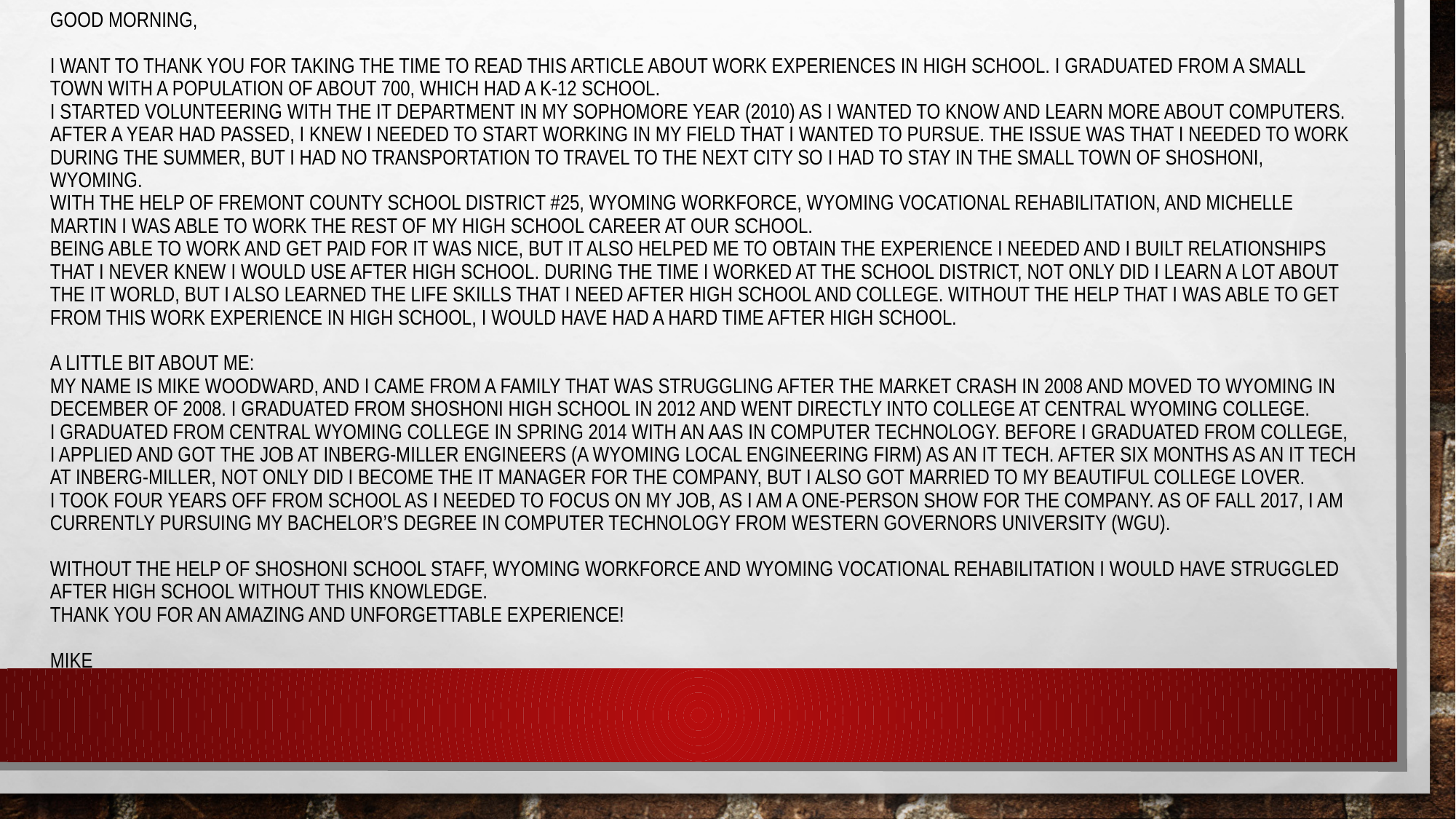

# Good morning, I want to thank you for taking the time to read this article about work experiences in high school. I graduated from a small town with a population of about 700, which had a K-12 school. I started volunteering with the IT department in my sophomore year (2010) as I wanted to know and learn more about computers. After a year had passed, I knew I needed to start working in my field that I wanted to pursue. The issue was that I needed to work during the summer, but I had no transportation to travel to the next city so I had to stay in the small town of Shoshoni, Wyoming. With the help of Fremont County School District #25, Wyoming Workforce, Wyoming Vocational Rehabilitation, and Michelle Martin I was able to work the rest of my high school career at our school. Being able to work and get paid for it was nice, but it also helped me to obtain the experience I needed and I built relationships that I never knew I would use after high school. During the time I worked at the school district, not only did I learn a lot about the IT world, but I also learned the life skills that I need after high school and college. Without the help that I was able to get from this work experience in high school, I would have had a hard time after high school.   A little bit about me: My name is Mike Woodward, and I came from a family that was struggling after the market crash in 2008 and moved to Wyoming in December of 2008. I graduated from Shoshoni High School in 2012 and went directly into college at Central Wyoming College. I graduated from Central Wyoming College in Spring 2014 with an AAS in Computer Technology. Before I graduated from college, I applied and got the job at Inberg-Miller Engineers (a Wyoming local Engineering firm) as an IT Tech. After six months as an IT Tech at Inberg-Miller, not only did I become the IT Manager for the company, but I also got married to my beautiful college lover. I took four years off from school as I needed to focus on my job, as I am a one-person show for the company. As of Fall 2017, I am currently pursuing my bachelor’s degree in Computer Technology from Western Governors University (WGU).   Without the help of Shoshoni School staff, Wyoming Workforce and Wyoming Vocational Rehabilitation I would have struggled after high school without this knowledge. Thank you for an amazing and unforgettable experience!   Mike